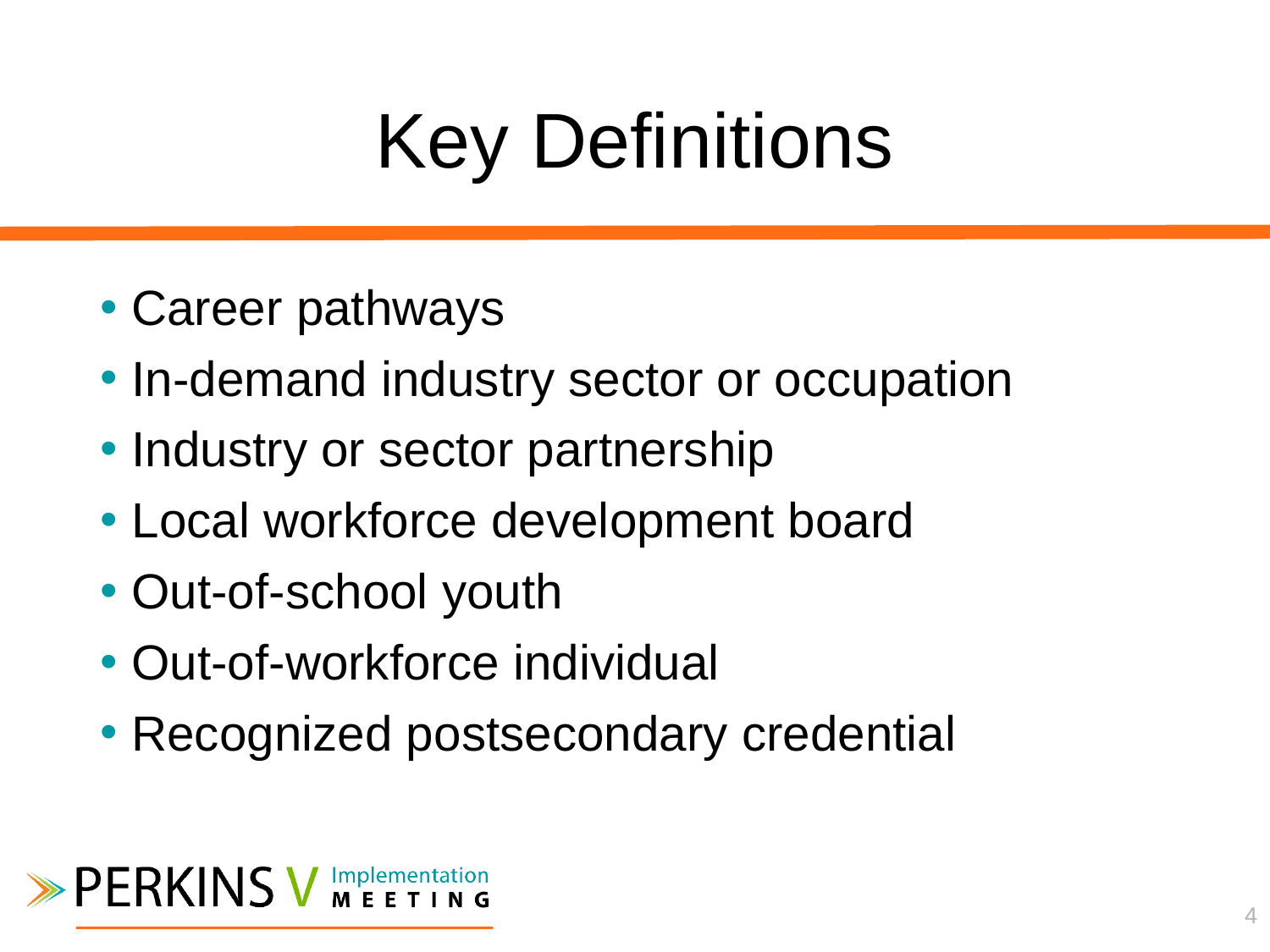

# Key Definitions
Career pathways
In-demand industry sector or occupation
Industry or sector partnership
Local workforce development board
Out-of-school youth
Out-of-workforce individual
Recognized postsecondary credential
4